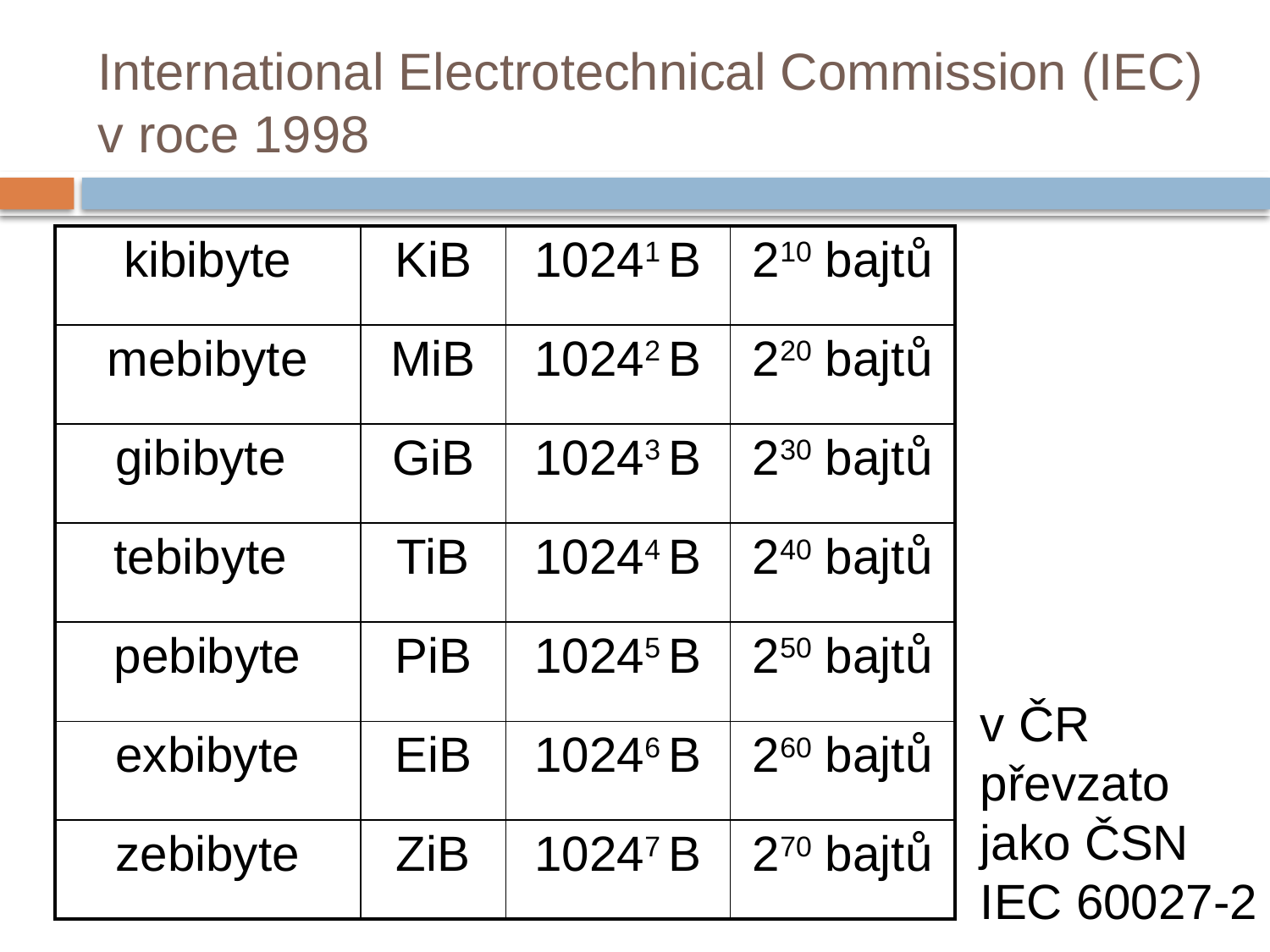

# International Electrotechnical Commission (IEC) v roce 1998
| kibibyte | KiB | 10241 B | 210 bajtů |
| --- | --- | --- | --- |
| mebibyte | MiB | 10242 B | 220 bajtů |
| gibibyte | GiB | 10243 B | 230 bajtů |
| tebibyte | TiB | 10244 B | 240 bajtů |
| pebibyte | PiB | 10245 B | 250 bajtů |
| exbibyte | EiB | 10246 B | 260 bajtů |
| zebibyte | ZiB | 10247 B | 270 bajtů |
v ČR převzato jako ČSN IEC 60027-2